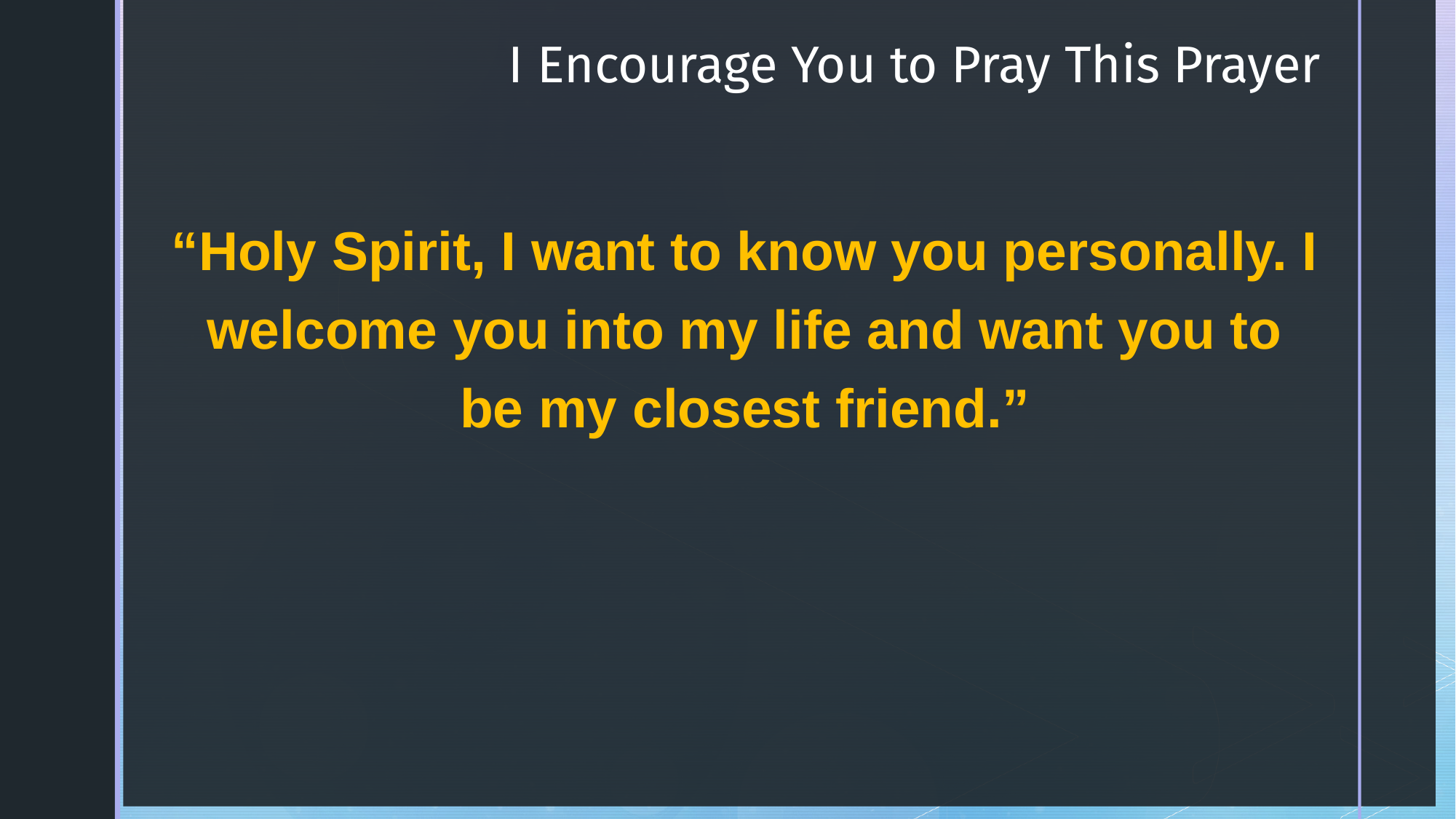

# I Encourage You to Pray This Prayer
“Holy Spirit, I want to know you personally. I welcome you into my life and want you to be my closest friend.”